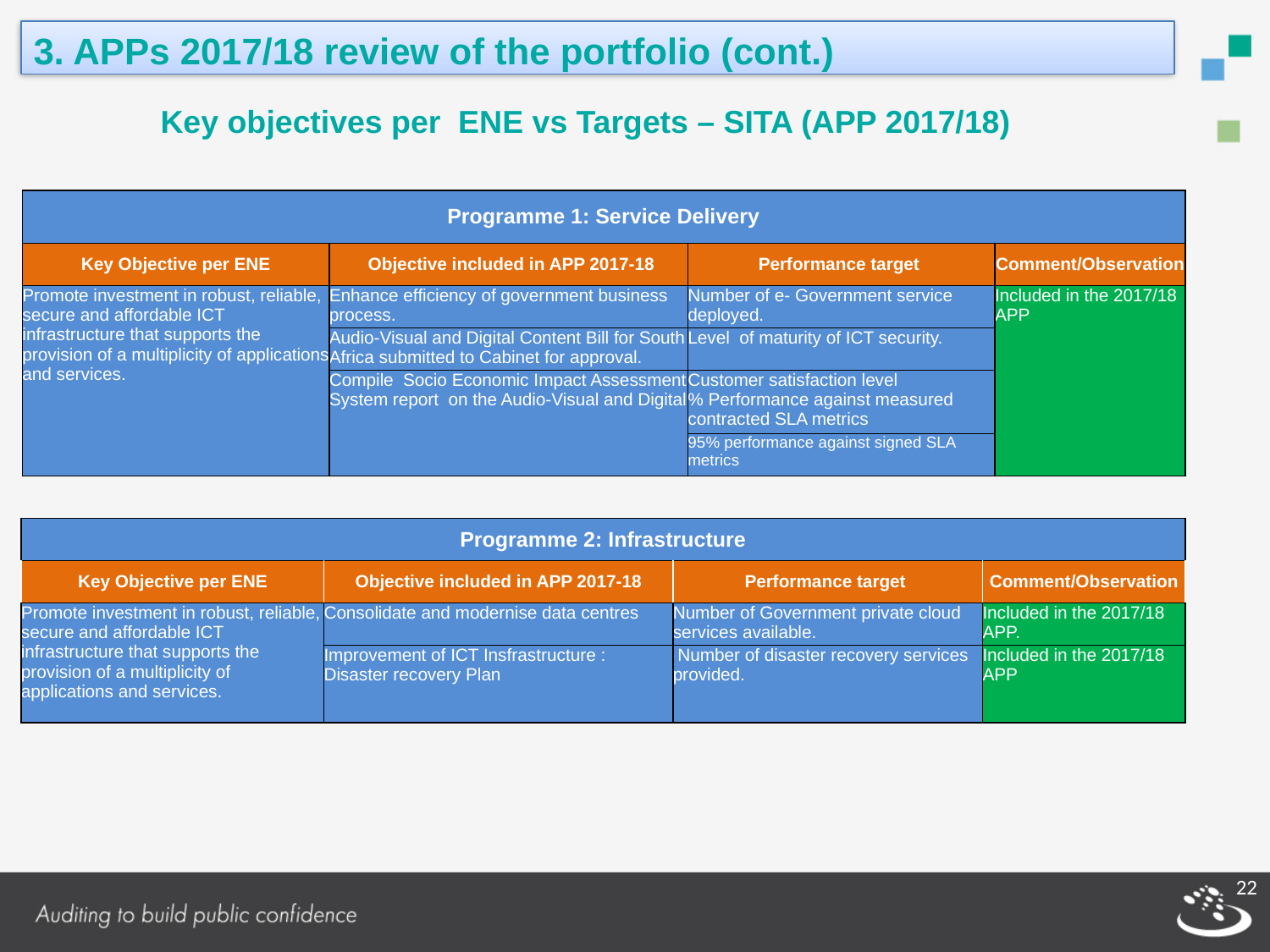

3. APPs 2017/18 review of the portfolio (cont.)
Key objectives per  ENE vs Targets – SITA (APP 2017/18)
| Programme 1: Service Delivery |  |  |  |
| --- | --- | --- | --- |
| Key Objective per ENE | Objective included in APP 2017-18 | Performance target | Comment/Observation |
| Promote investment in robust, reliable, secure and affordable ICT infrastructure that supports the provision of a multiplicity of applications and services. | Enhance efficiency of government business process. | Number of e- Government service deployed. | Included in the 2017/18 APP |
|  | Audio-Visual and Digital Content Bill for South Africa submitted to Cabinet for approval. | Level of maturity of ICT security. |  |
|  | Compile Socio Economic Impact Assessment System report on the Audio-Visual and Digital | Customer satisfaction level % Performance against measured contracted SLA metrics |  |
|  |  | 95% performance against signed SLA metrics |  |
| Programme 2: Infrastructure |  |  |  |
| --- | --- | --- | --- |
| Key Objective per ENE | Objective included in APP 2017-18 | Performance target | Comment/Observation |
| Promote investment in robust, reliable, secure and affordable ICT infrastructure that supports the provision of a multiplicity of applications and services. | Consolidate and modernise data centres | Number of Government private cloud services available. | Included in the 2017/18 APP. |
|  | Improvement of ICT Insfrastructure : Disaster recovery Plan | Number of disaster recovery services provided. | Included in the 2017/18 APP |
22